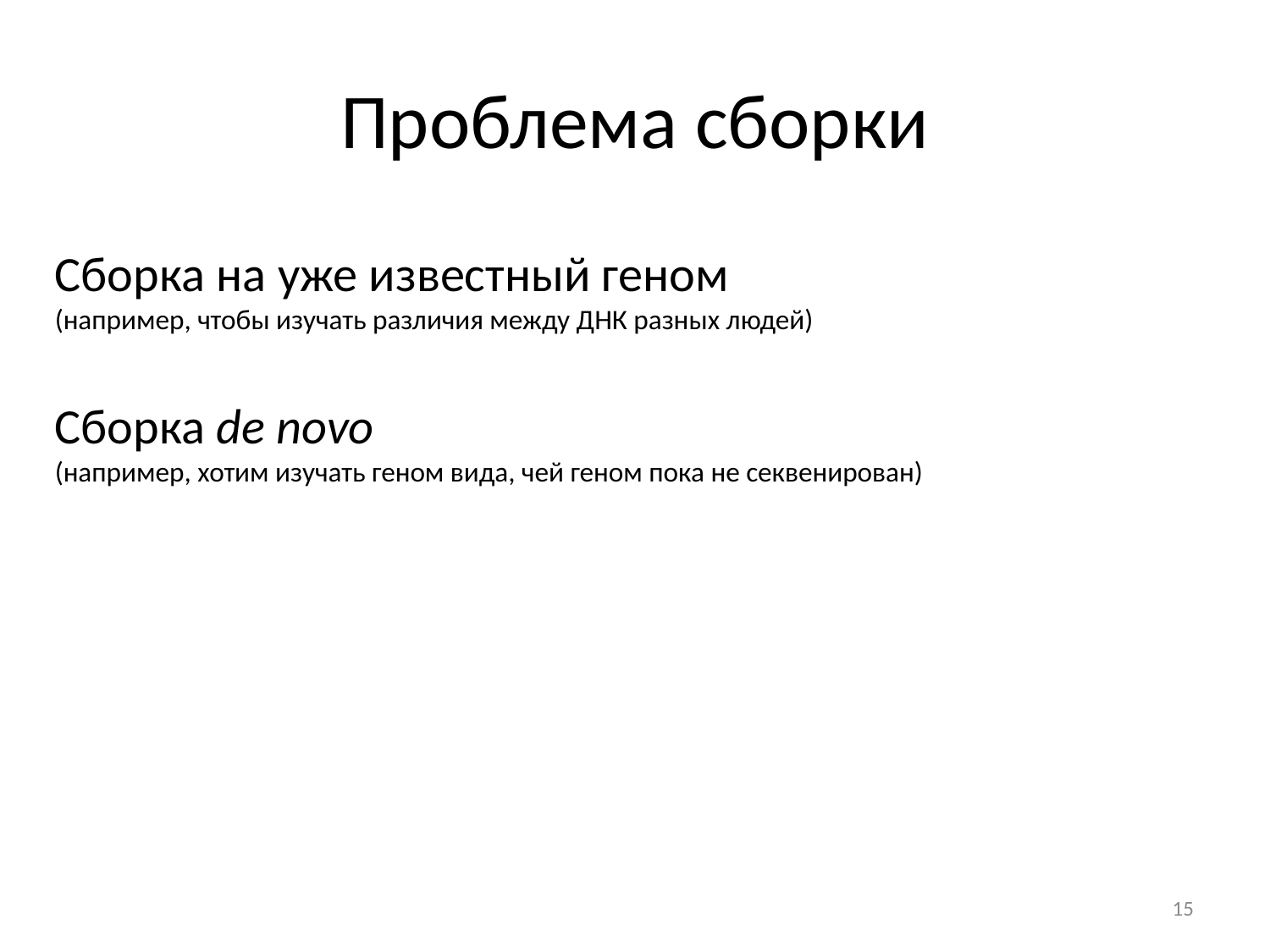

# Проблема сборки
Сборка на уже известный геном
(например, чтобы изучать различия между ДНК разных людей)

Сборка de novo
(например, хотим изучать геном вида, чей геном пока не секвенирован)
15